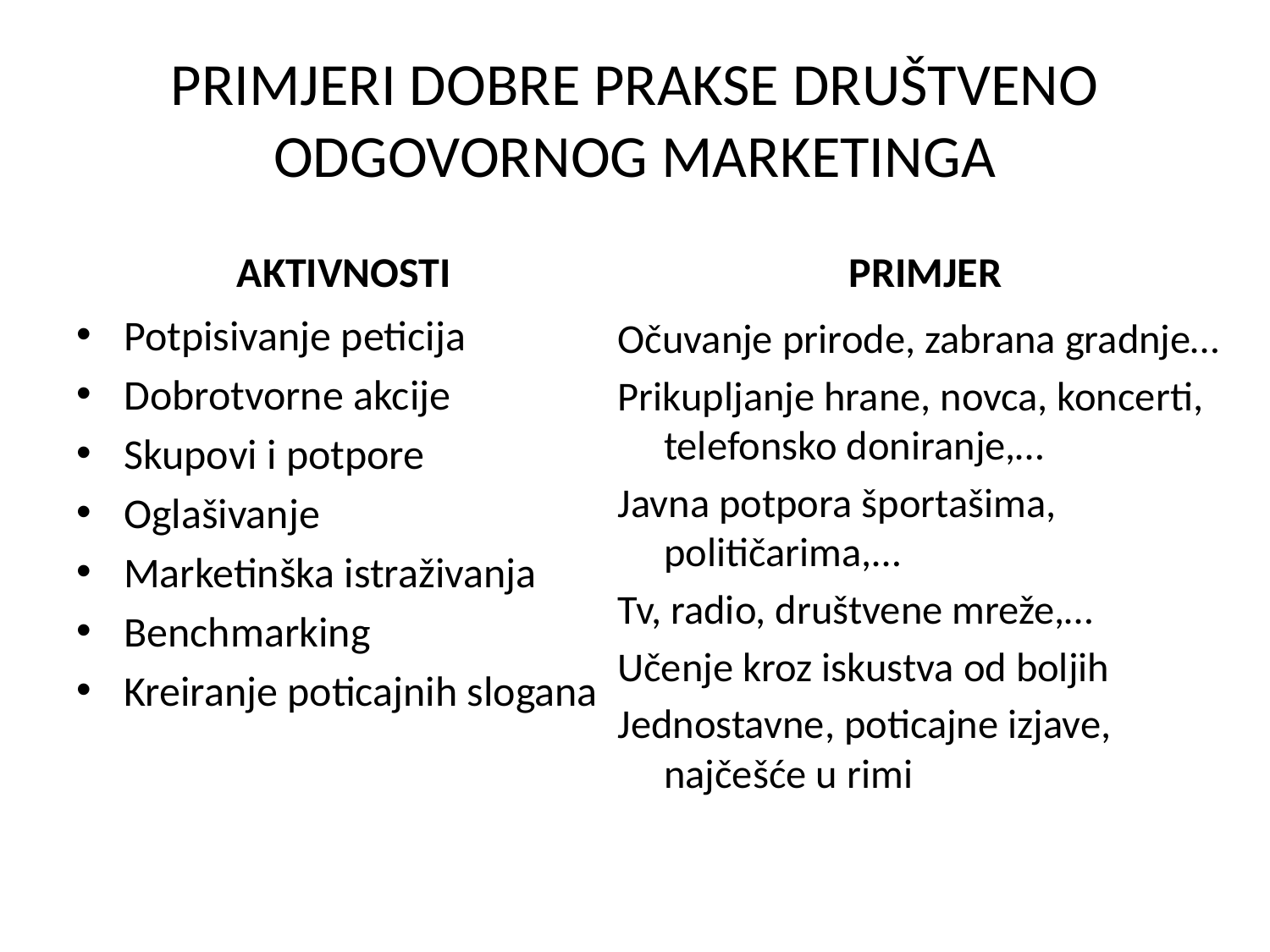

# PRIMJERI DOBRE PRAKSE DRUŠTVENO ODGOVORNOG MARKETINGA
AKTIVNOSTI
PRIMJER
Potpisivanje peticija
Dobrotvorne akcije
Skupovi i potpore
Oglašivanje
Marketinška istraživanja
Benchmarking
Kreiranje poticajnih slogana
Očuvanje prirode, zabrana gradnje…
Prikupljanje hrane, novca, koncerti, telefonsko doniranje,…
Javna potpora športašima, političarima,…
Tv, radio, društvene mreže,…
Učenje kroz iskustva od boljih
Jednostavne, poticajne izjave, najčešće u rimi